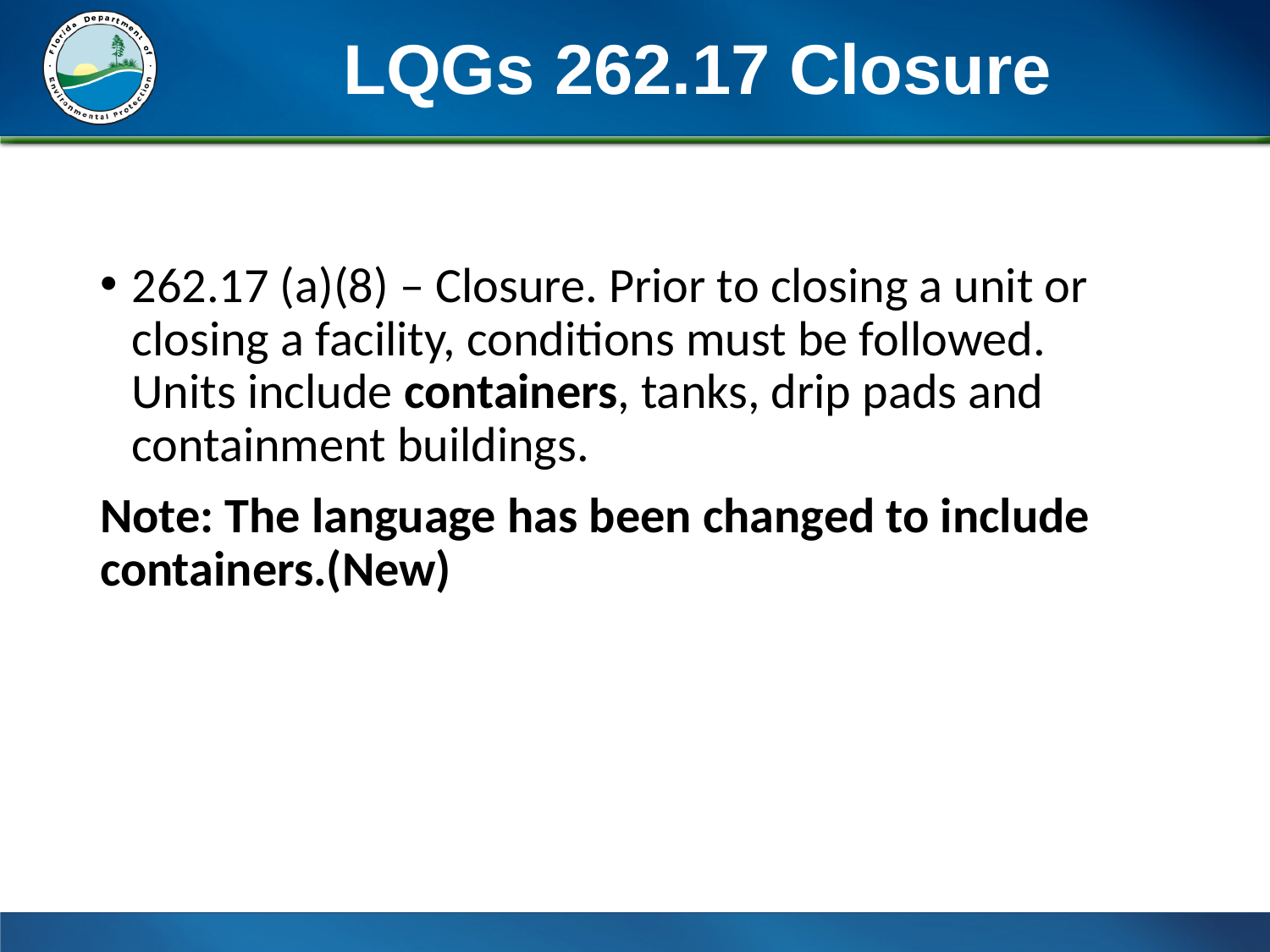

# LQGs 262.17 Closure
262.17 (a)(8) – Closure. Prior to closing a unit or closing a facility, conditions must be followed.  Units include containers, tanks, drip pads and containment buildings.
Note: The language has been changed to include containers.(New)